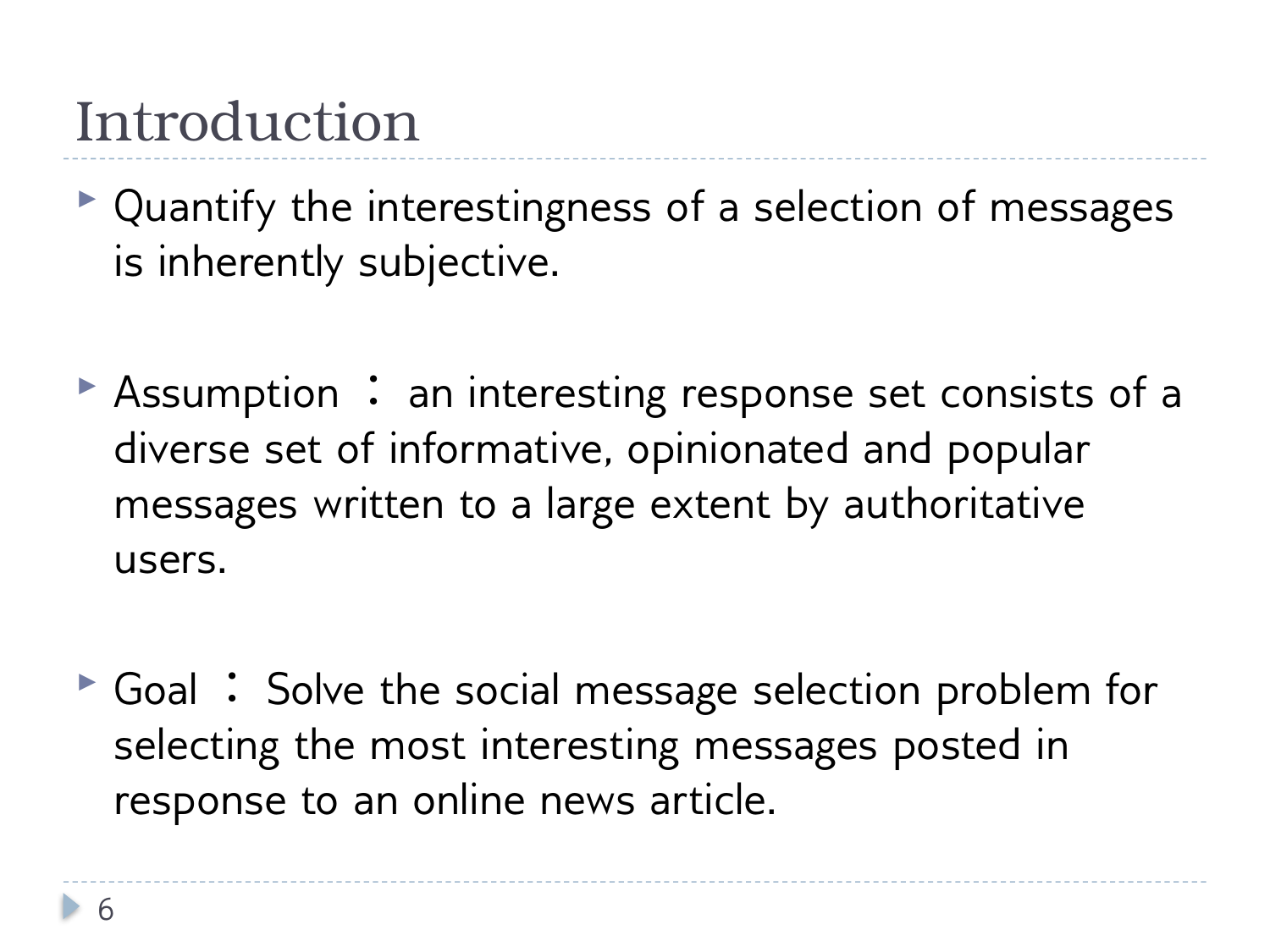

# Introduction
Quantify the interestingness of a selection of messages is inherently subjective.

Assumption：an interesting response set consists of a diverse set of informative, opinionated and popular messages written to a large extent by authoritative users.

Goal：Solve the social message selection problem for selecting the most interesting messages posted in response to an online news article.

6